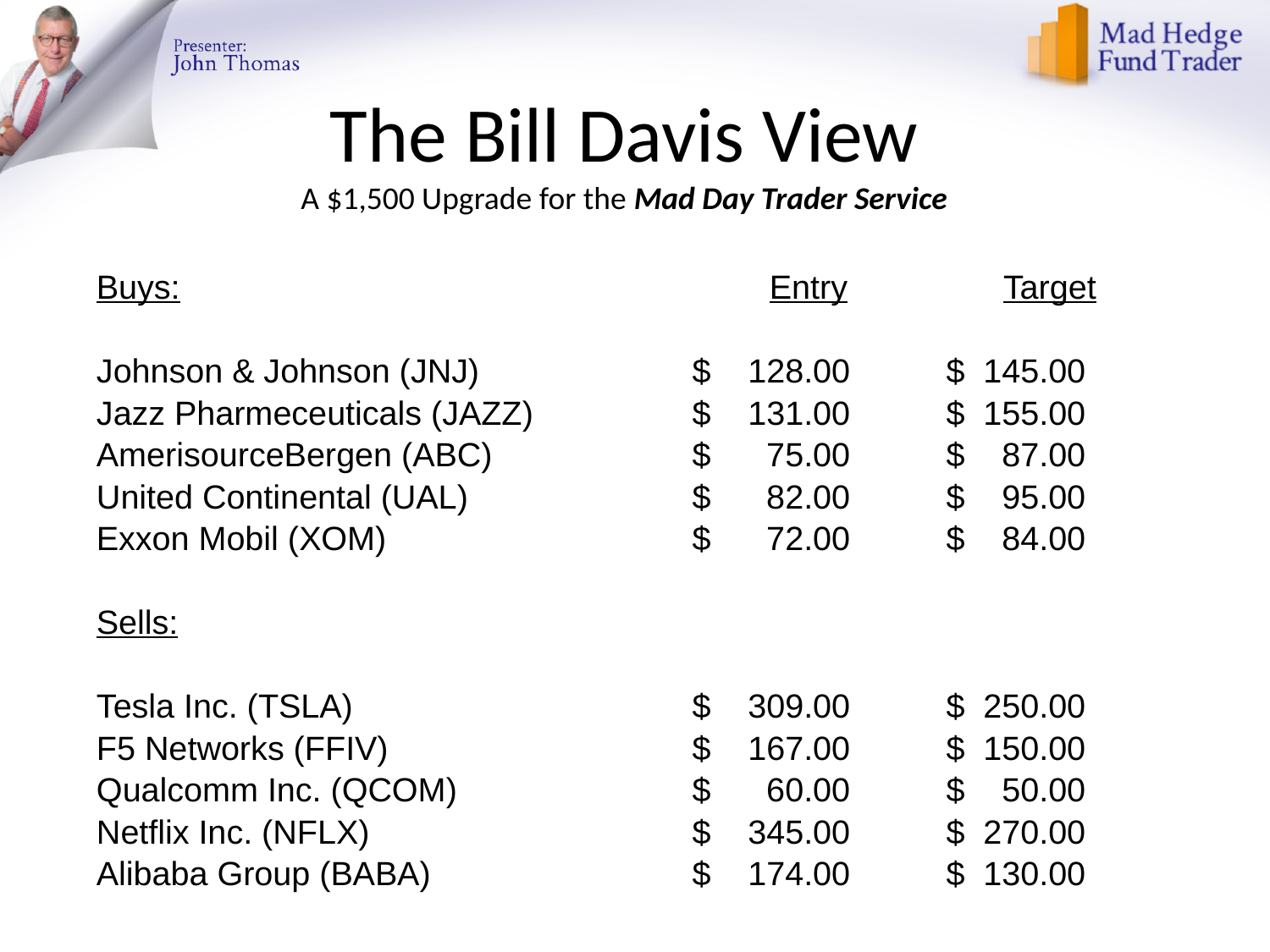

# The Bill Davis View A $1,500 Upgrade for the Mad Day Trader Service

| Buys: | Entry | Target |
| --- | --- | --- |
|  |  |  |
| Johnson & Johnson (JNJ) | $ 128.00 | $ 145.00 |
| Jazz Pharmeceuticals (JAZZ) | $ 131.00 | $ 155.00 |
| AmerisourceBergen (ABC) | $ 75.00 | $ 87.00 |
| United Continental (UAL) | $ 82.00 | $ 95.00 |
| Exxon Mobil (XOM) | $ 72.00 | $ 84.00 |
|  |  |  |
| Sells: |  |  |
|  |  |  |
| Tesla Inc. (TSLA) | $ 309.00 | $ 250.00 |
| F5 Networks (FFIV) | $ 167.00 | $ 150.00 |
| Qualcomm Inc. (QCOM) | $ 60.00 | $ 50.00 |
| Netflix Inc. (NFLX) | $ 345.00 | $ 270.00 |
| Alibaba Group (BABA) | $ 174.00 | $ 130.00 |